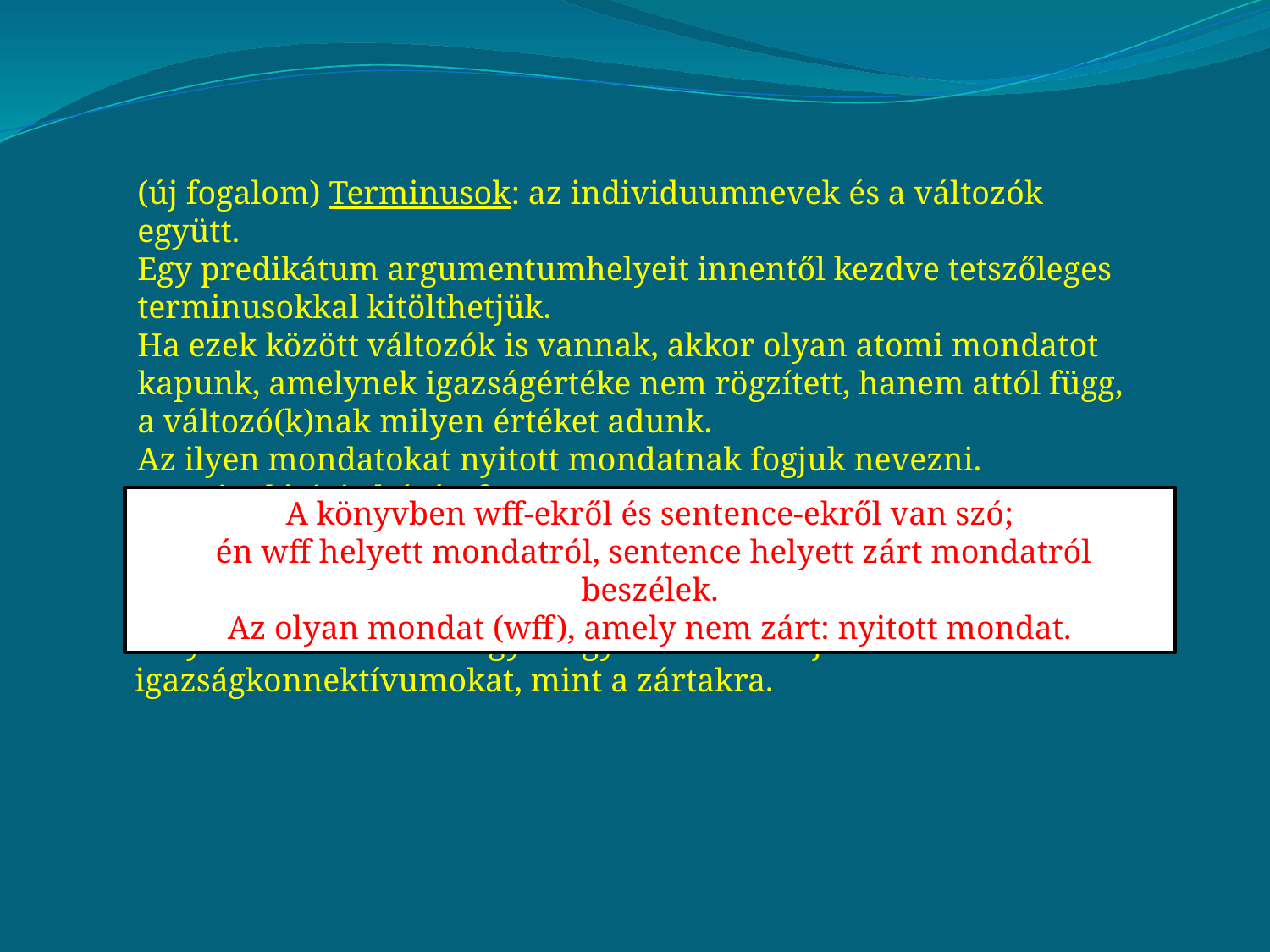

(új fogalom) Terminusok: az individuumnevek és a változók együtt.
Egy predikátum argumentumhelyeit innentől kezdve tetszőleges terminusokkal kitölthetjük.
Ha ezek között változók is vannak, akkor olyan atomi mondatot kapunk, amelynek igazságértéke nem rögzített, hanem attól függ, a változó(k)nak milyen értéket adunk.
Az ilyen mondatokat nyitott mondatnak fogjuk nevezni.
Terminológiai eltérés, fontos:
A könyvben wff-ekről és sentence-ekről van szó;
 én wff helyett mondatról, sentence helyett zárt mondatról beszélek.
Az olyan mondat (wff), amely nem zárt: nyitott mondat.
A nyitott mondatokra ugyanúgy alkalmazhatjuk az igazságkonnektívumokat, mint a zártakra.